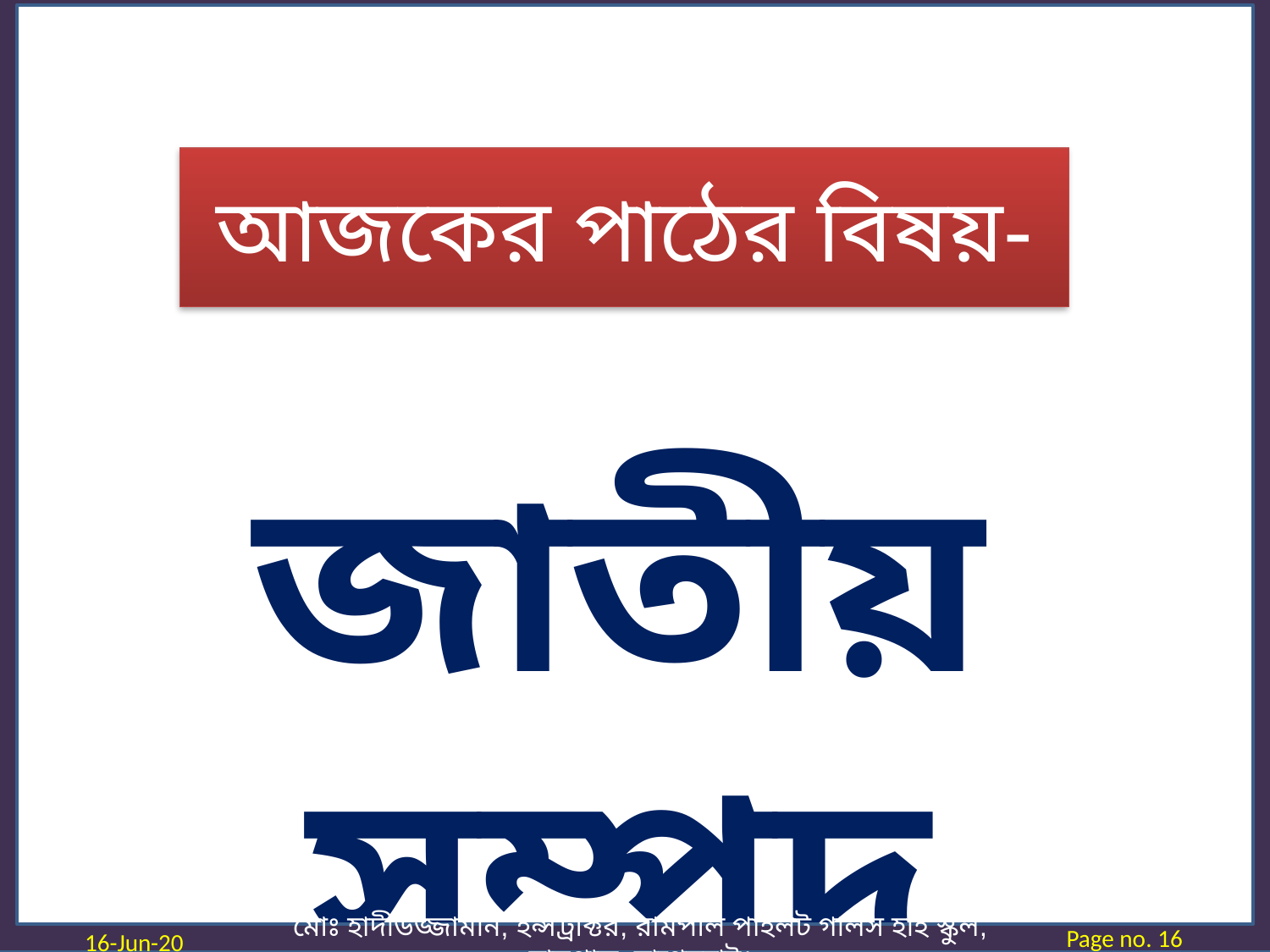

# আজকের পাঠের বিষয়-
জাতীয় সম্পদ
Page no. 16
16-Jun-20
মোঃ হাদীউজ্জামান, ইন্সট্রাক্টর, রামপাল পাইলট গার্লস হাই স্কুল, রামপাল, বাগেরহাট।